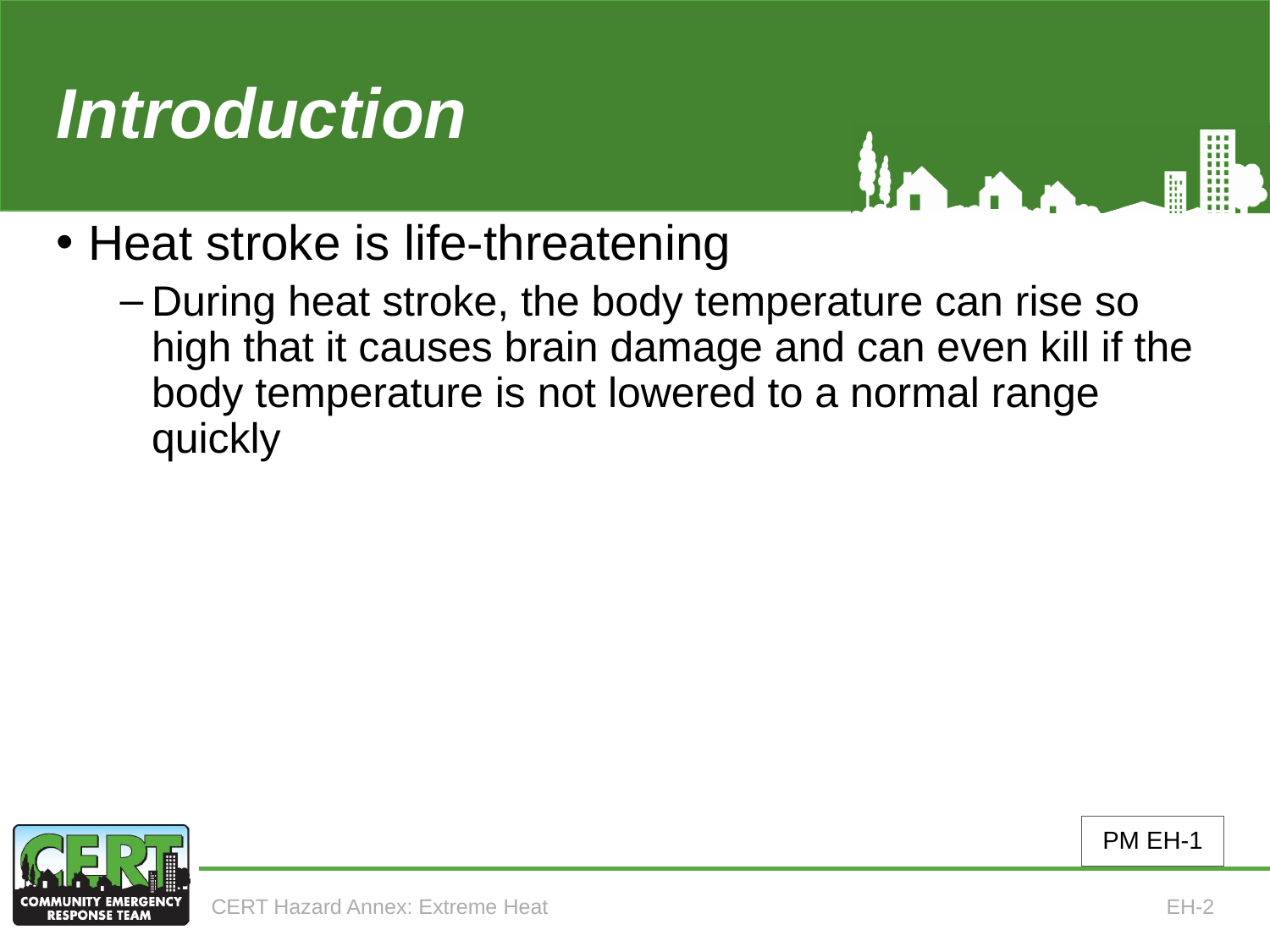

# Introduction (Annex 3) (continued)
Heat stroke is life-threatening
During heat stroke, the body temperature can rise so high that it causes brain damage and can even kill if the body temperature is not lowered to a normal range quickly
PM EH-1
CERT Hazard Annex: Extreme Heat
EH-2